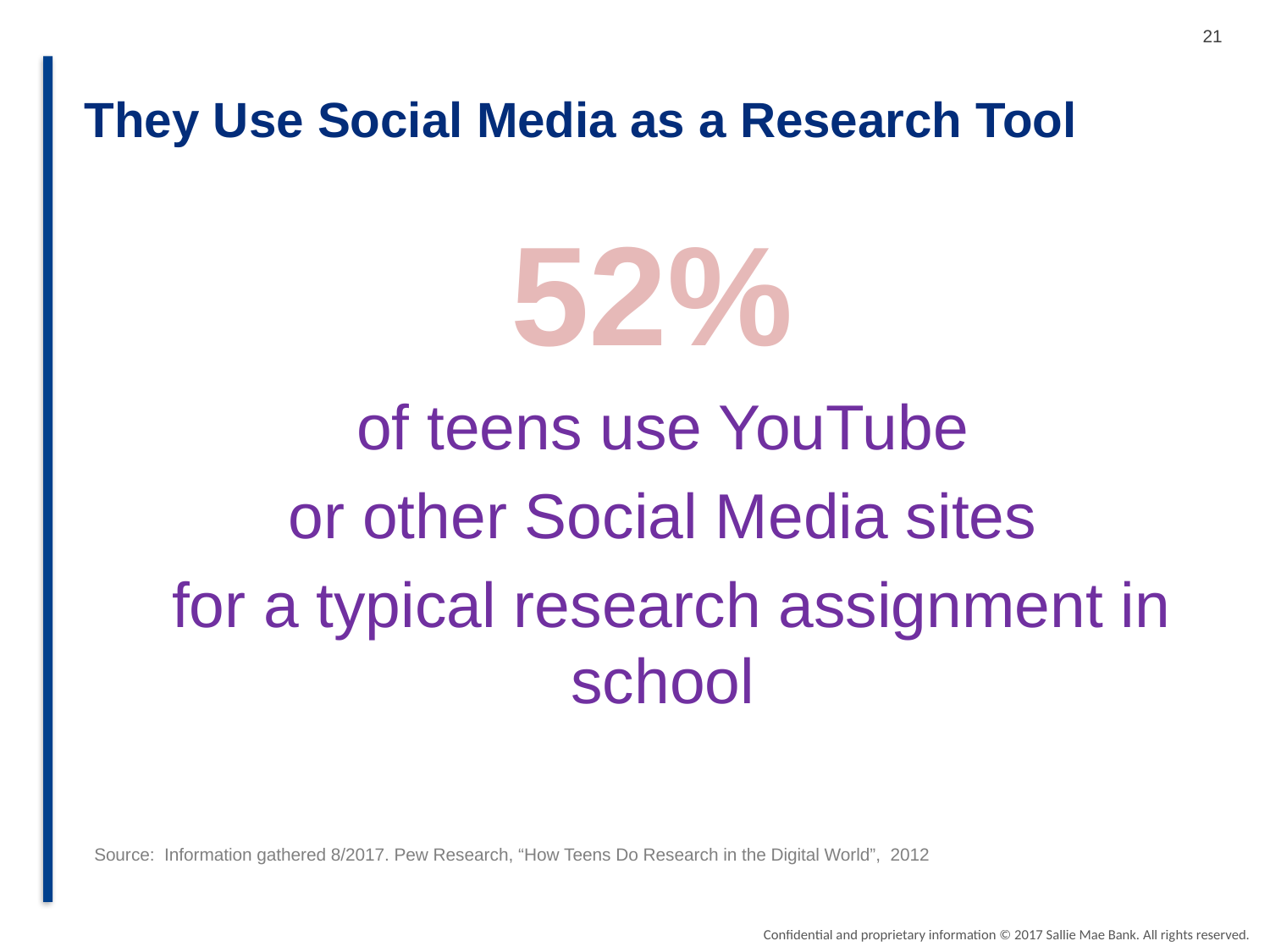

They Use Social Media as a Research Tool
52%
of teens use YouTube
or other Social Media sites
for a typical research assignment in school

Source:  Information gathered 8/2017. Pew Research, “How Teens Do Research in the Digital World”,  2012